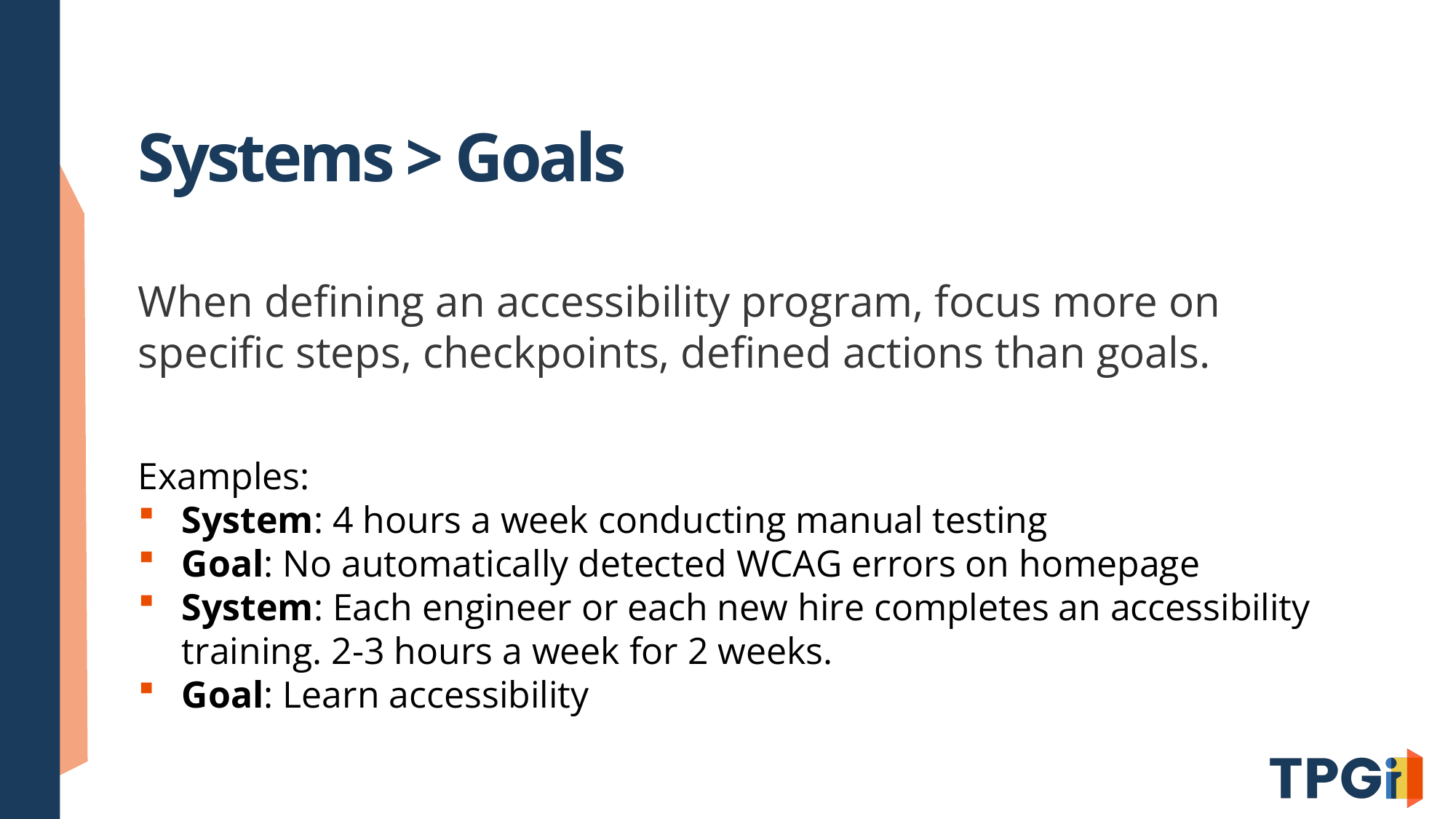

# Systems > Goals
When defining an accessibility program, focus more on specific steps, checkpoints, defined actions than goals.

Examples:
System: 4 hours a week conducting manual testing
Goal: No automatically detected WCAG errors on homepage
System: Each engineer or each new hire completes an accessibility training. 2-3 hours a week for 2 weeks.
Goal: Learn accessibility